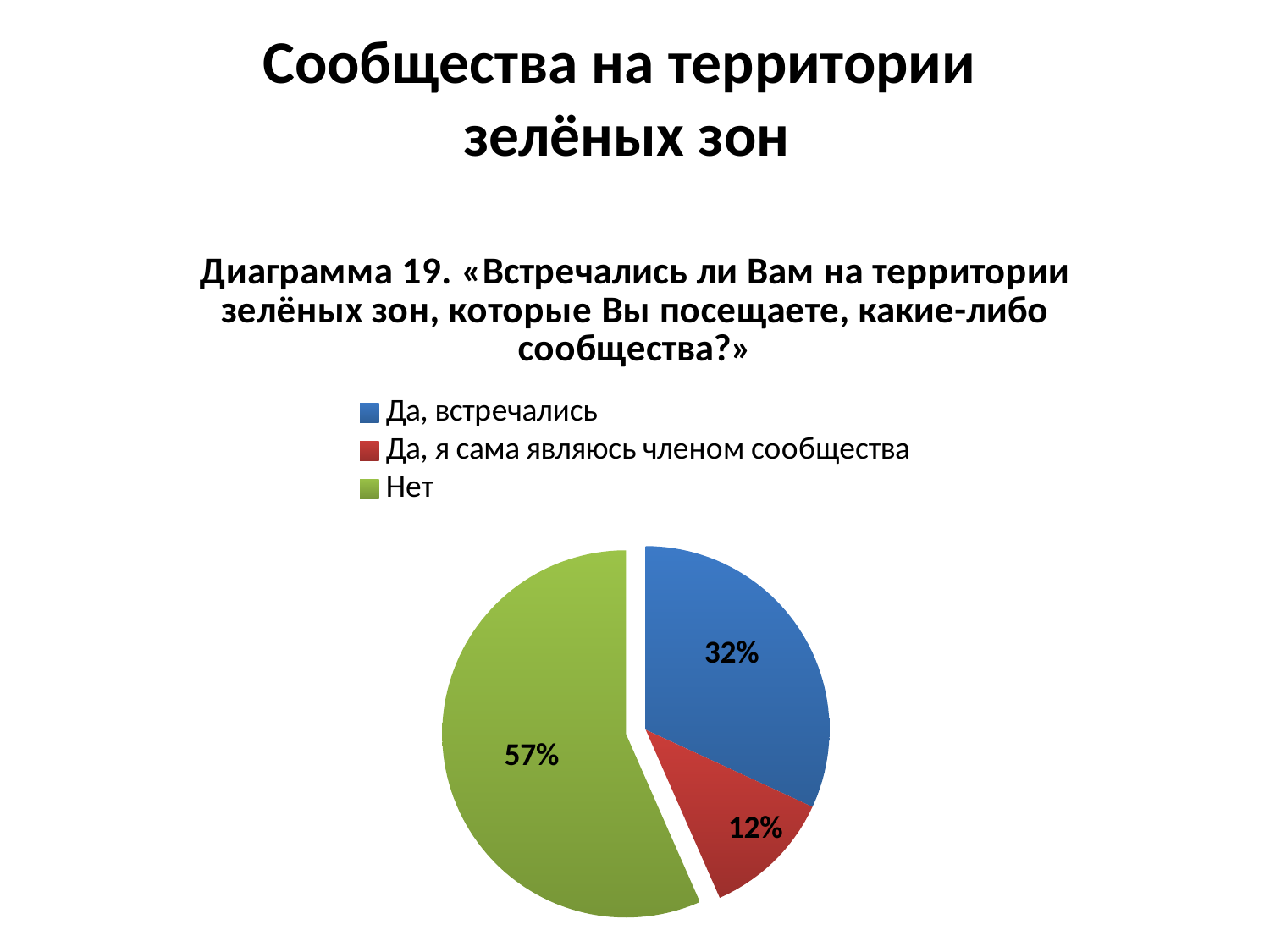

# Сообщества на территории зелёных зон

### Chart: Диаграмма 19. «Встречались ли Вам на территории зелёных зон, которые Вы посещаете, какие-либо сообщества?»

| Category | Продажи |
|---|---|
| Да, встречались | 31.9 |
| Да, я сама являюсь членом сообщества | 11.5 |
| Нет | 56.6 |